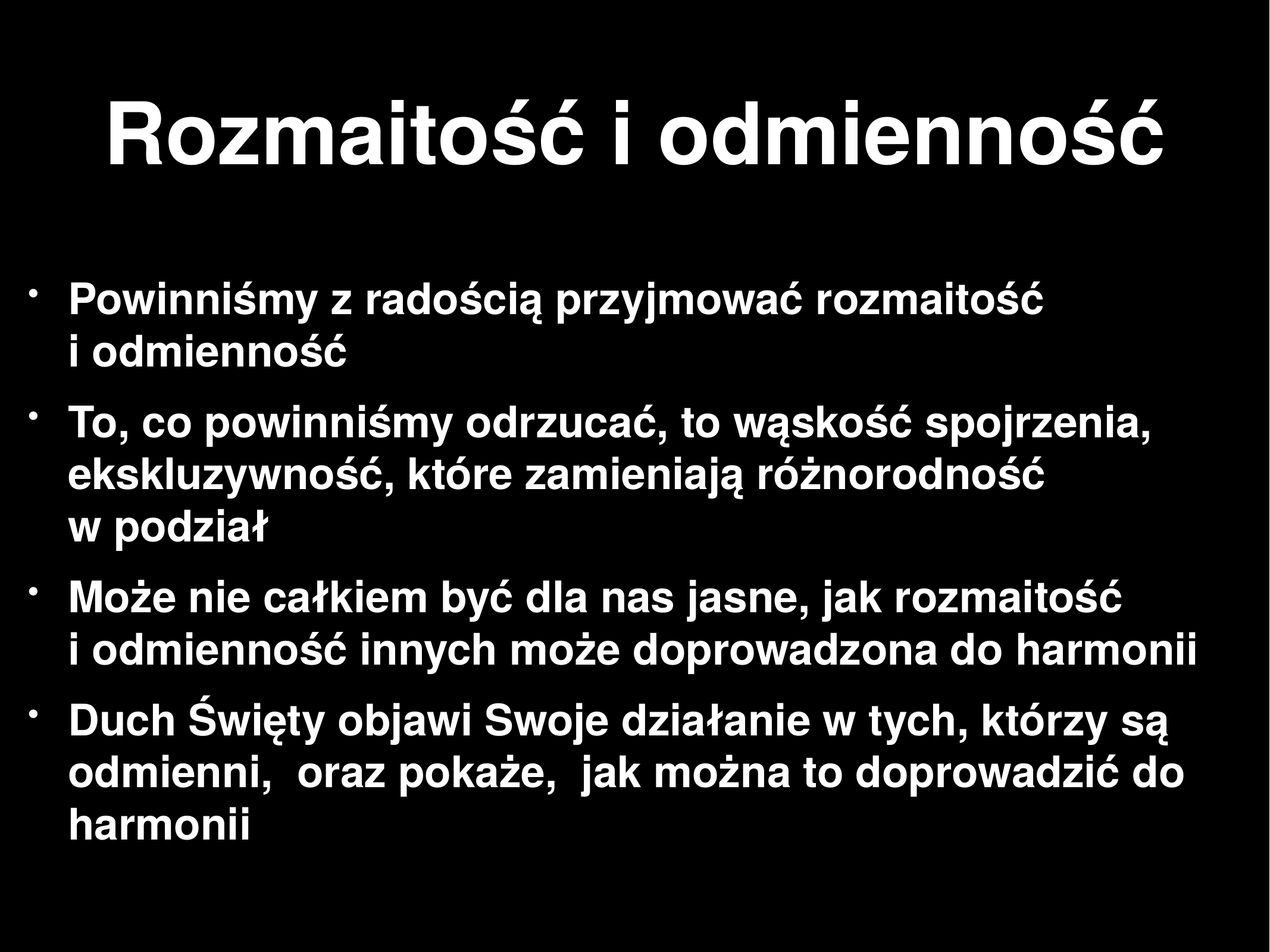

# Rozmaitość i odmienność
Powinniśmy z radością przyjmować rozmaitość i odmienność
To, co powinniśmy odrzucać, to wąskość spojrzenia, ekskluzywność, które zamieniają różnorodność w podział
Może nie całkiem być dla nas jasne, jak rozmaitość i odmienność innych może doprowadzona do harmonii
Duch Święty objawi Swoje działanie w tych, którzy są odmienni,  oraz pokaże,  jak można to doprowadzić do harmonii